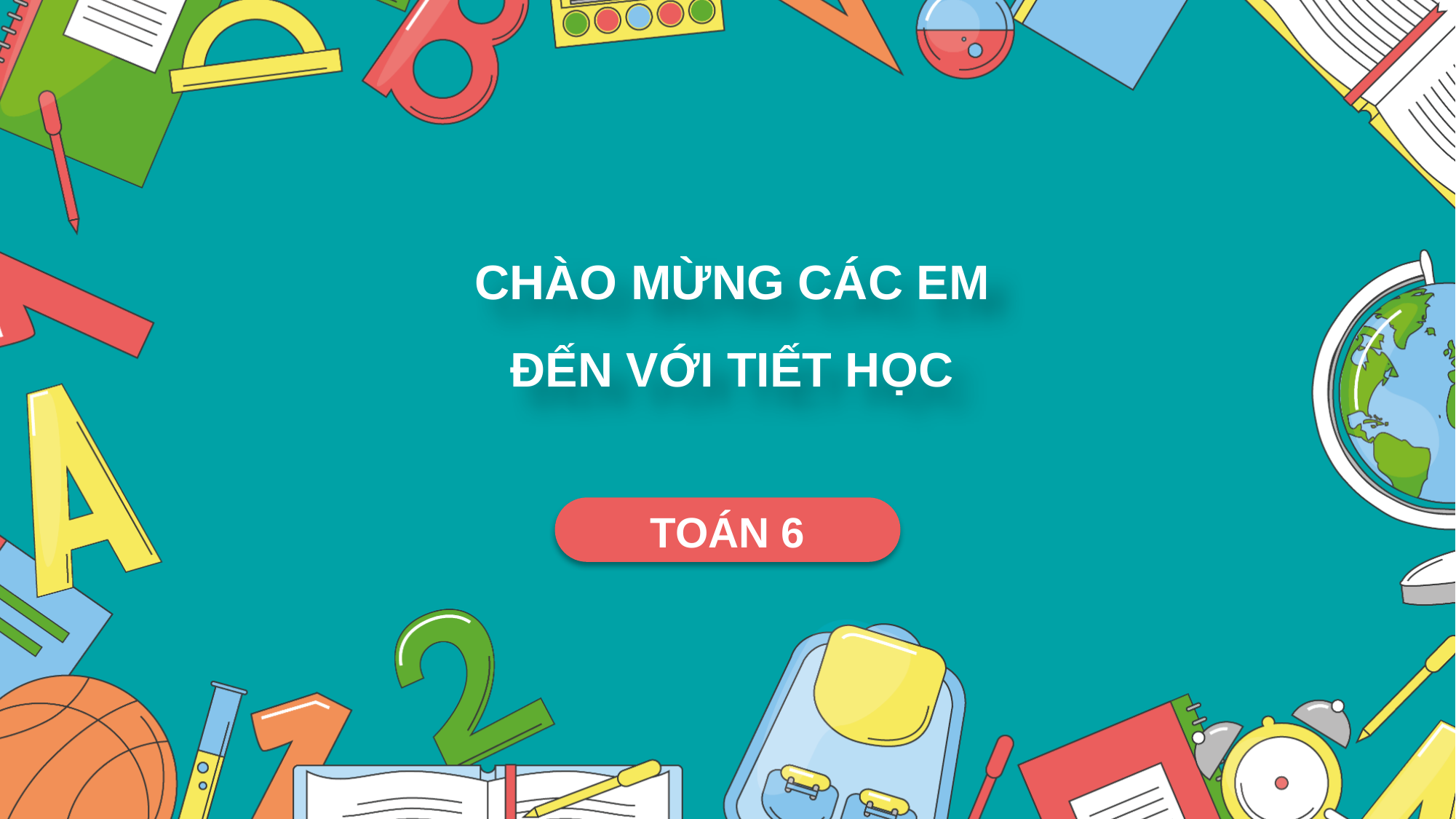

CHÀO MỪNG CÁC EM ĐẾN VỚI TIẾT HỌC

TOÁN 6